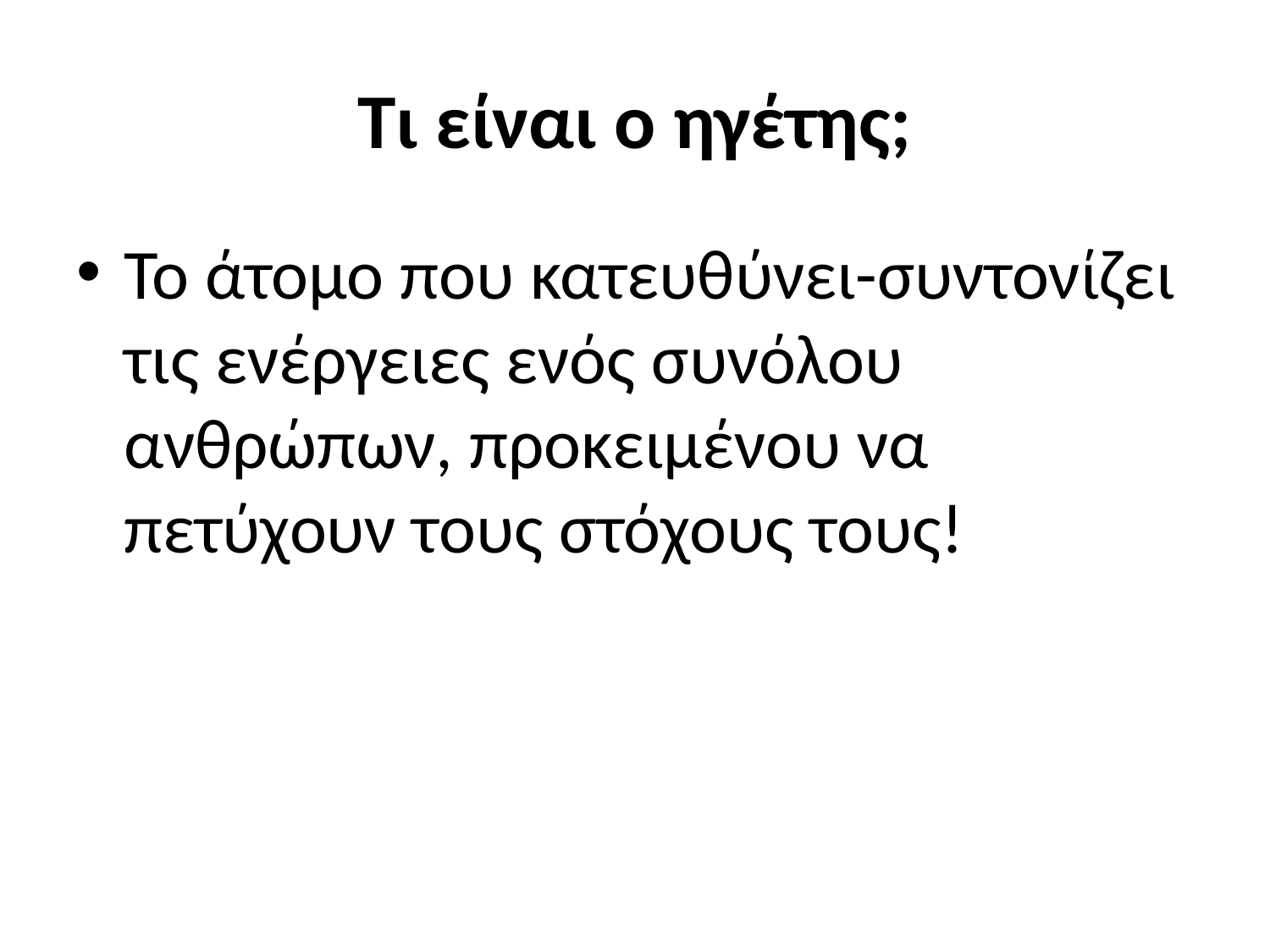

# Τι είναι ο ηγέτης;
Το άτομο που κατευθύνει-συντονίζει τις ενέργειες ενός συνόλου ανθρώπων, προκειμένου να πετύχουν τους στόχους τους!